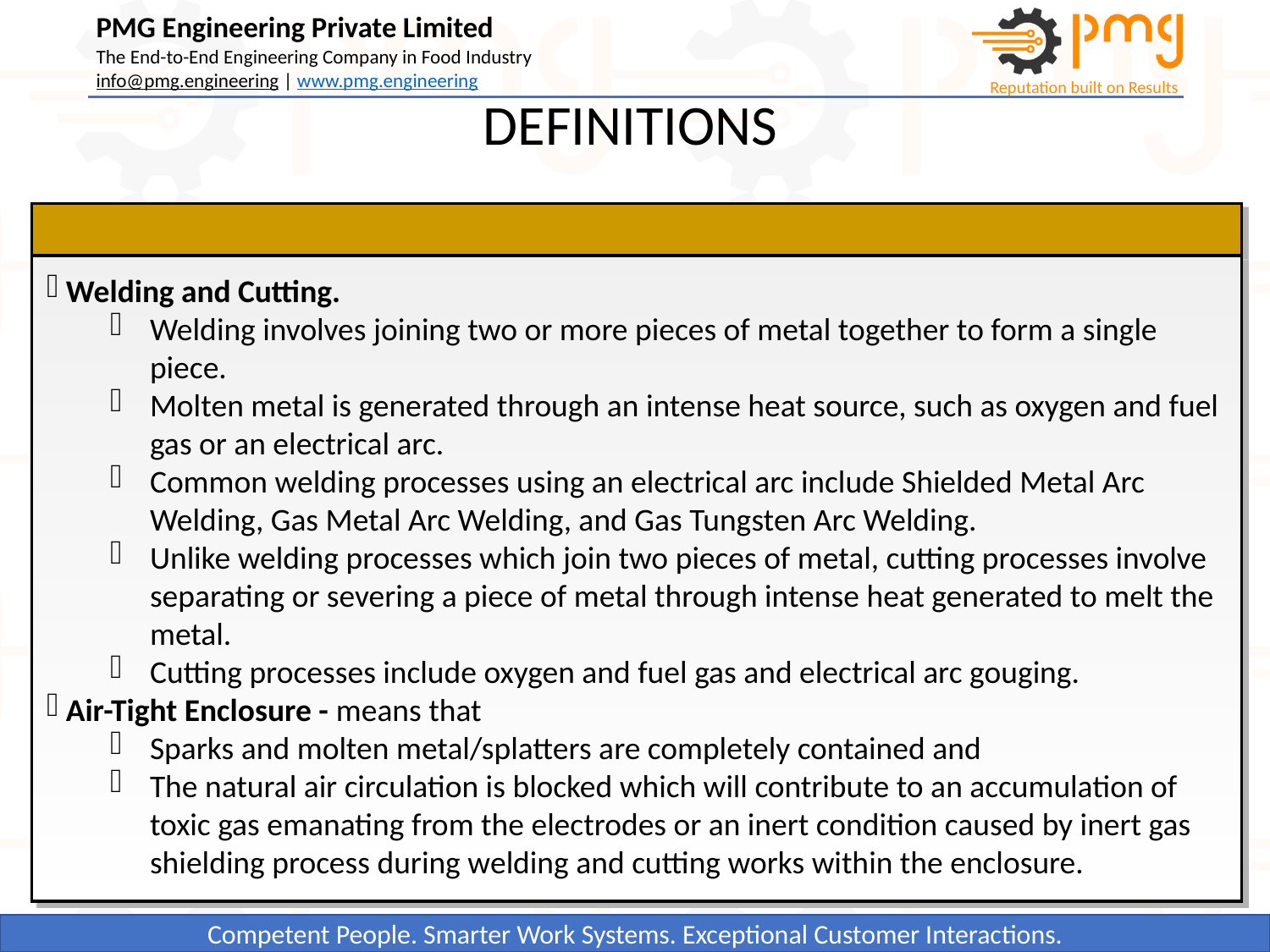

DEFINITIONS

 Welding and Cutting.
Welding involves joining two or more pieces of metal together to form a single piece.
Molten metal is generated through an intense heat source, such as oxygen and fuel gas or an electrical arc.
Common welding processes using an electrical arc include Shielded Metal Arc Welding, Gas Metal Arc Welding, and Gas Tungsten Arc Welding.
Unlike welding processes which join two pieces of metal, cutting processes involve separating or severing a piece of metal through intense heat generated to melt the metal.
Cutting processes include oxygen and fuel gas and electrical arc gouging.
 Air-Tight Enclosure - means that
Sparks and molten metal/splatters are completely contained and
The natural air circulation is blocked which will contribute to an accumulation of toxic gas emanating from the electrodes or an inert condition caused by inert gas shielding process during welding and cutting works within the enclosure.